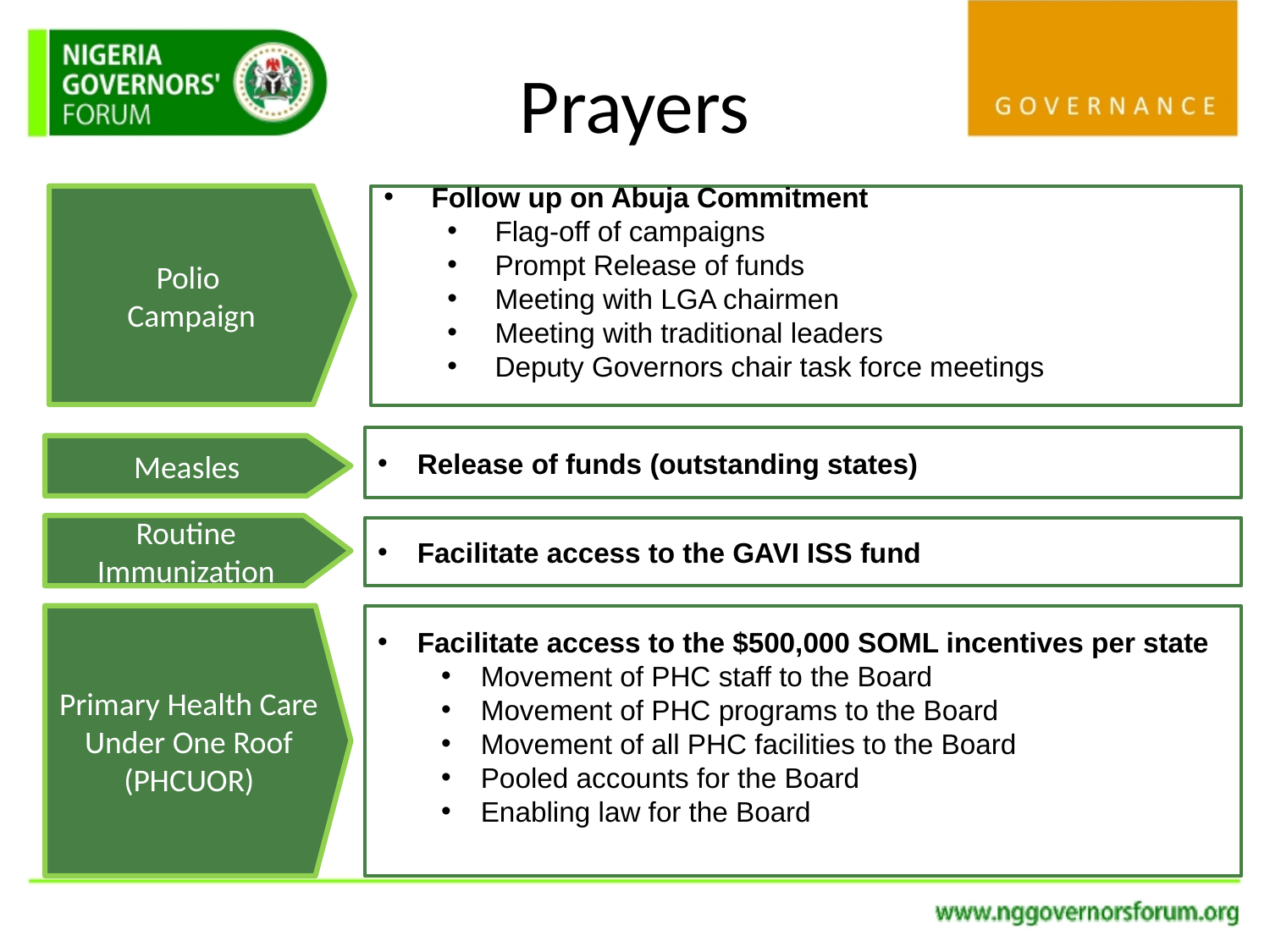

# Prayers
Polio
Campaign
Follow up on Abuja Commitment
Flag-off of campaigns
Prompt Release of funds
Meeting with LGA chairmen
Meeting with traditional leaders
Deputy Governors chair task force meetings

Release of funds (outstanding states)
Measles
Routine Immunization
Facilitate access to the GAVI ISS fund
Primary Health Care Under One Roof (PHCUOR)
Facilitate access to the $500,000 SOML incentives per state
Movement of PHC staff to the Board
Movement of PHC programs to the Board
Movement of all PHC facilities to the Board
Pooled accounts for the Board
Enabling law for the Board